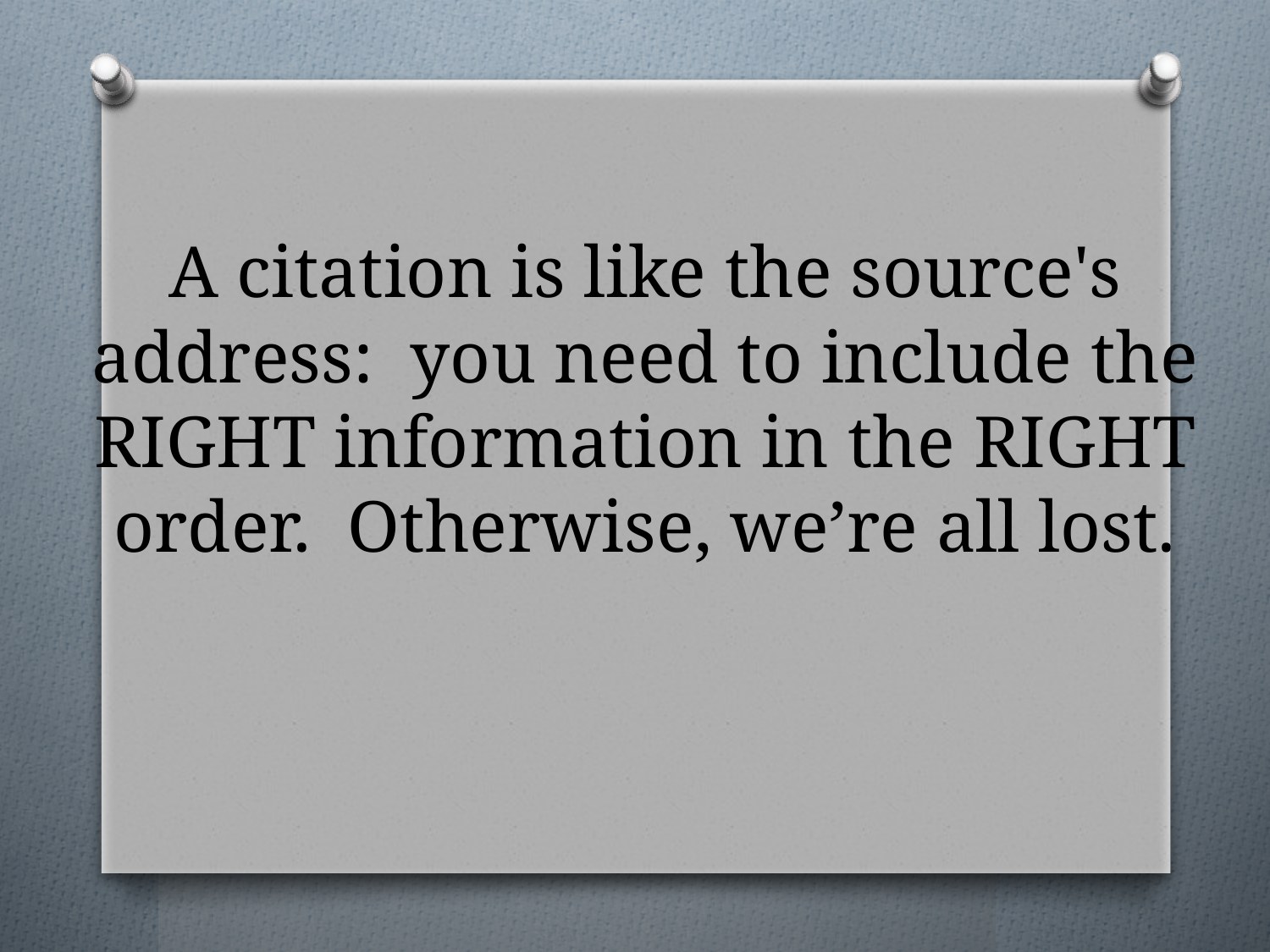

# A citation is like the source's address:  you need to include the RIGHT information in the RIGHT order.  Otherwise, we’re all lost.